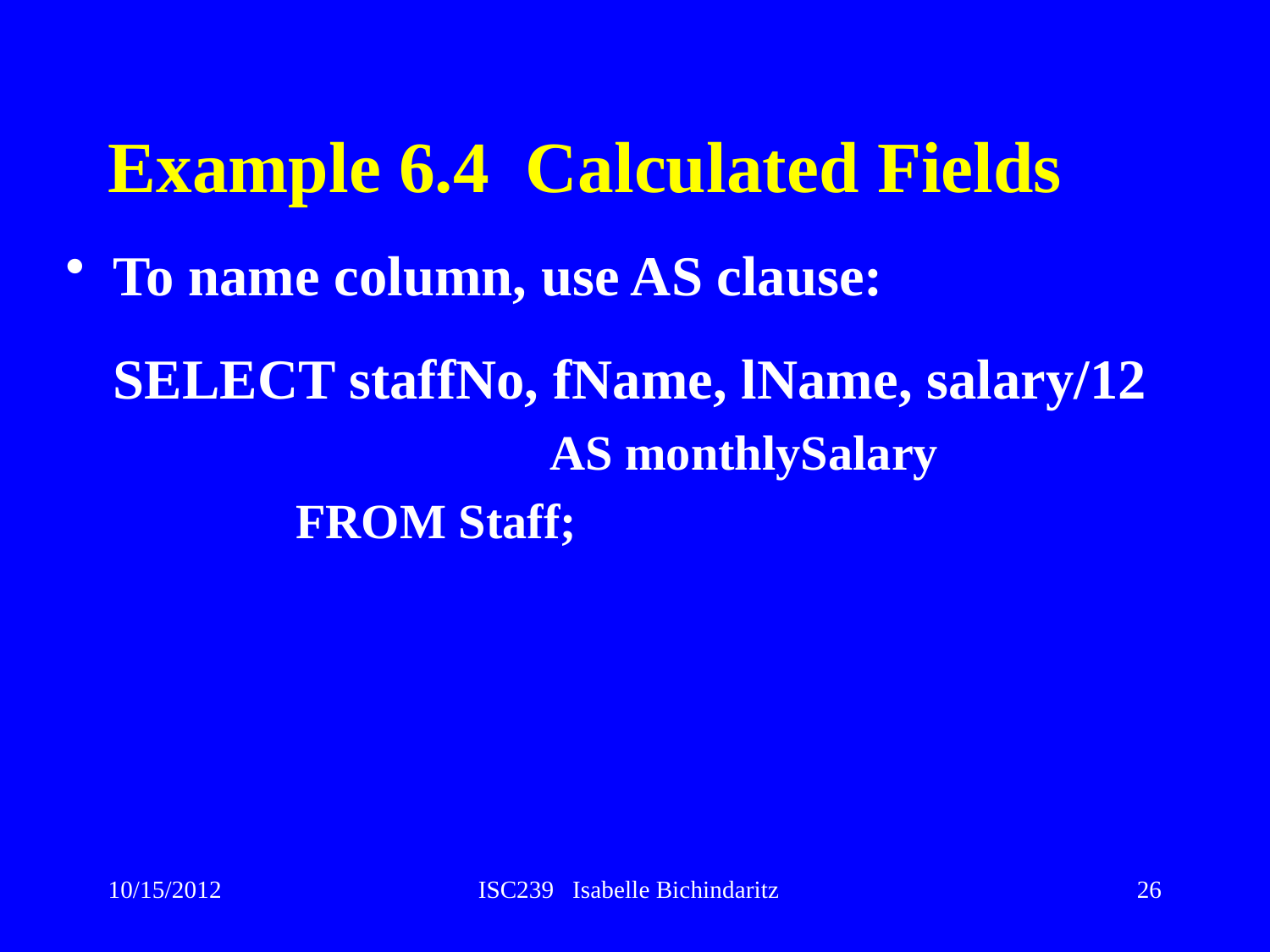

# Example 6.4  Calculated Fields
To name column, use AS clause:

   	SELECT staffNo, fName, lName, salary/12
				AS monthlySalary
		FROM Staff;
10/15/2012
ISC239   Isabelle Bichindaritz
26